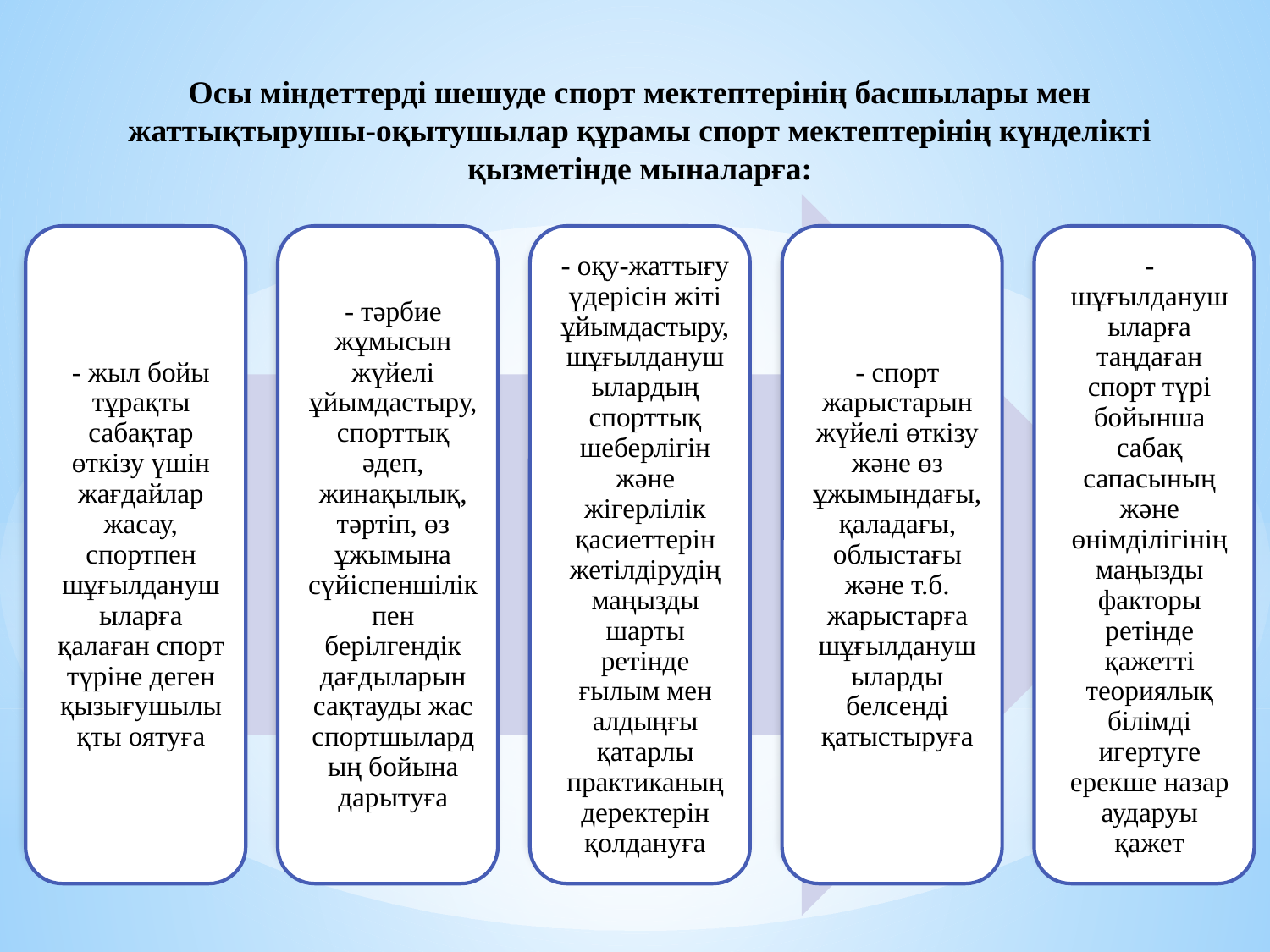

Осы міндеттерді шешуде спорт мектептерінің басшылары мен жаттықтырушы-оқытушылар құрамы спорт мектептерінің күнделікті қызметінде мыналарға:
- жыл бойы тұрақты сабақтар өткізу үшін жағдайлар жасау, спортпен шұғылданушыларға қалаған спорт түріне деген қызығушылықты оятуға
- тәрбие жұмысын жүйелі ұйымдастыру, спорттық әдеп, жинақылық, тәртіп, өз ұжымына сүйіспеншілік пен берілгендік дағдыларын сақтауды жас спортшылардың бойына дарытуға
- оқу-жаттығу үдерісін жіті ұйымдастыру, шұғылданушылардың спорттық шеберлігін және жігерлілік қасиеттерін жетілдірудің маңызды шарты ретінде ғылым мен алдыңғы қатарлы практиканың деректерін қолдануға
- спорт жарыстарын жүйелі өткізу және өз ұжымындағы, қаладағы, облыстағы және т.б. жарыстарға шұғылданушыларды белсенді қатыстыруға
- шұғылданушыларға таңдаған спорт түрі бойынша сабақ сапасының және өнімділігінің маңызды факторы ретінде қажетті теориялық білімді игертуге ерекше назар аударуы қажет